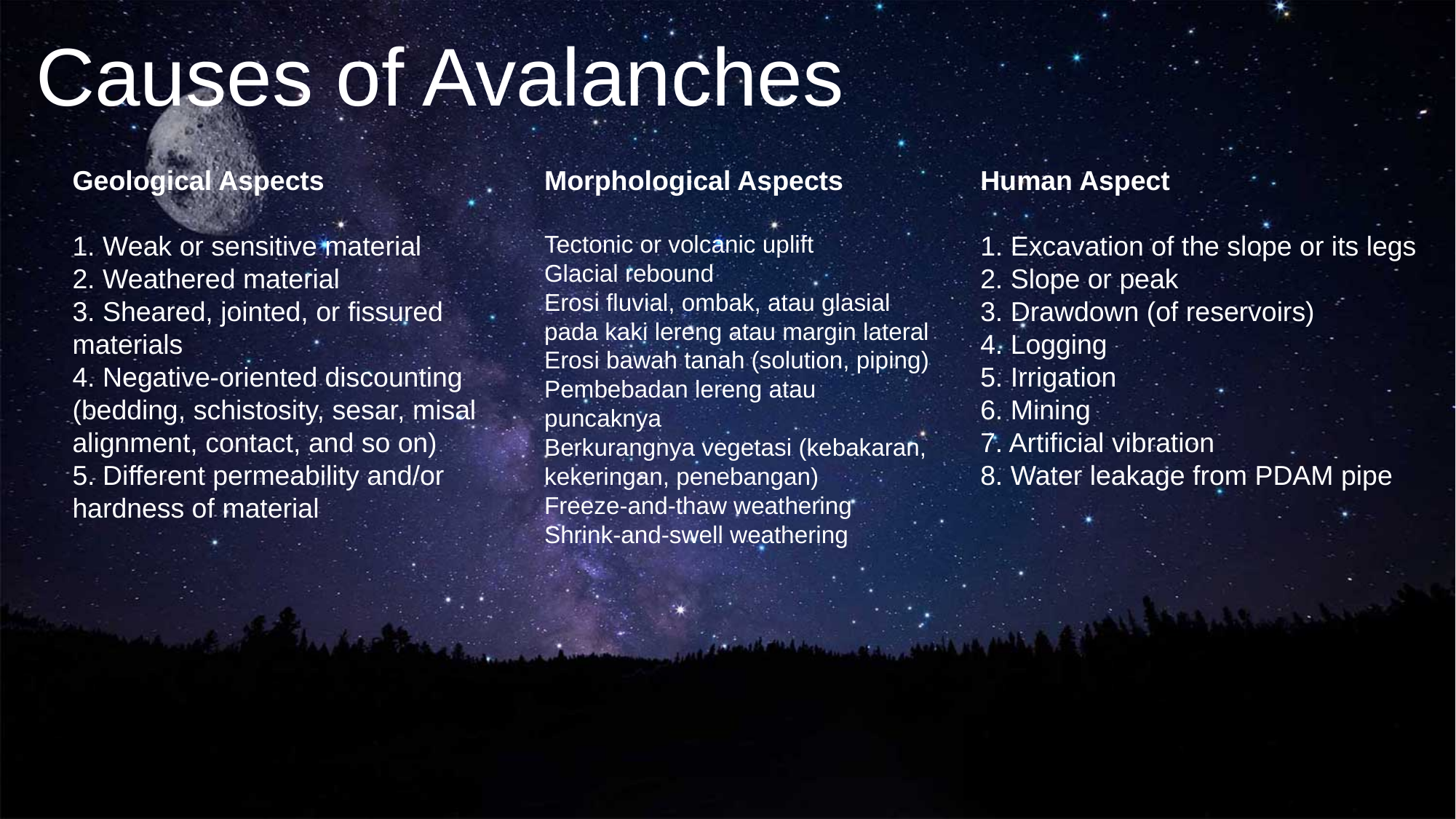

Causes of Avalanches

Geological Aspects

1. Weak or sensitive material
2. Weathered material
3. Sheared, jointed, or fissured materials
4. Negative-oriented discounting (bedding, schistosity, sesar, misal alignment, contact, and so on)
5. Different permeability and/or hardness of material
Morphological Aspects

Tectonic or volcanic uplift
Glacial rebound
Erosi fluvial, ombak, atau glasial pada kaki lereng atau margin lateral
Erosi bawah tanah (solution, piping)
Pembebadan lereng atau puncaknya
Berkurangnya vegetasi (kebakaran, kekeringan, penebangan)
Freeze-and-thaw weathering
Shrink-and-swell weathering
Human Aspect

1. Excavation of the slope or its legs
2. Slope or peak
3. Drawdown (of reservoirs)
4. Logging
5. Irrigation
6. Mining
7. Artificial vibration
8. Water leakage from PDAM pipe